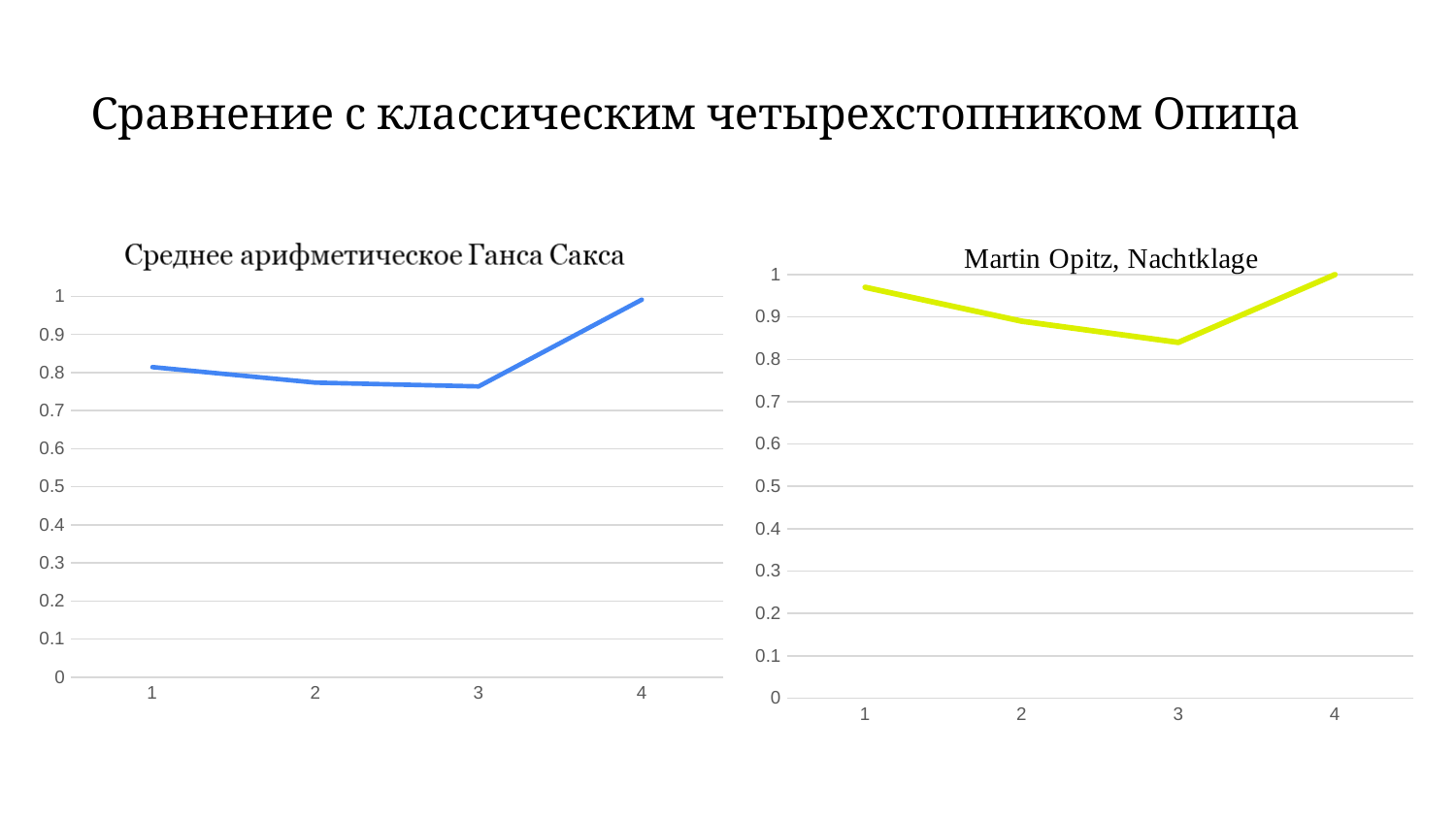

# Сравнение с классическим четырехстопником Опица

### Chart:

| Category |  |
|---|---|

### Chart: Martin Opitz, Nachtklage

| Category | Martin Opitz, Nachtklage (1624) |
|---|---|